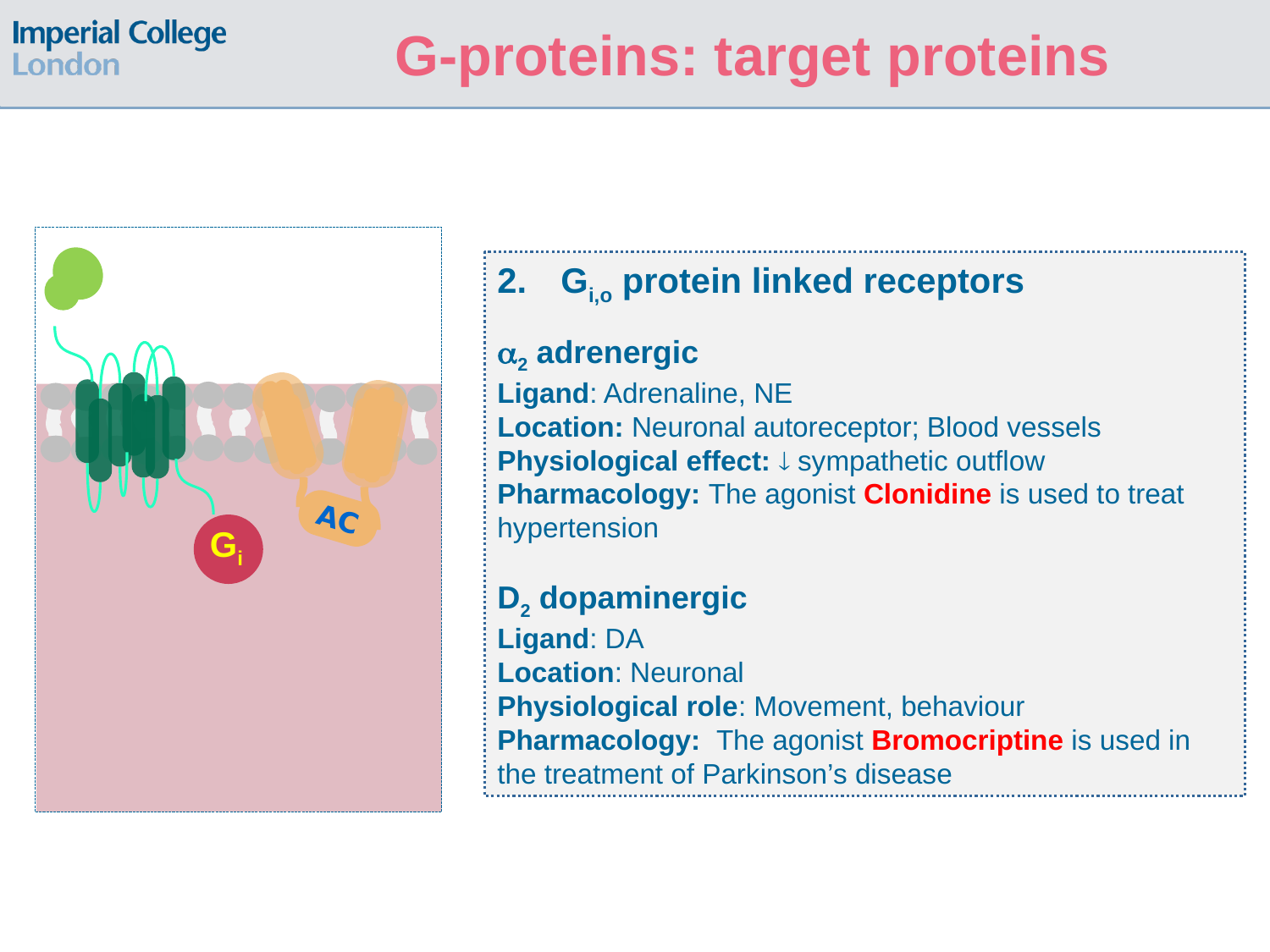

# G-proteins: target proteins

Gi,o protein linked receptors

α2 adrenergic
Ligand: Adrenaline, NE
Location: Neuronal autoreceptor; Blood vessels
Physiological effect: ↓ sympathetic outflow
Pharmacology: The agonist Clonidine is used to treat hypertension

D2 dopaminergic
Ligand: DA
Location: Neuronal
Physiological role: Movement, behaviour
Pharmacology:  The agonist Bromocriptine is used in the treatment of Parkinson’s disease

AC

Gi